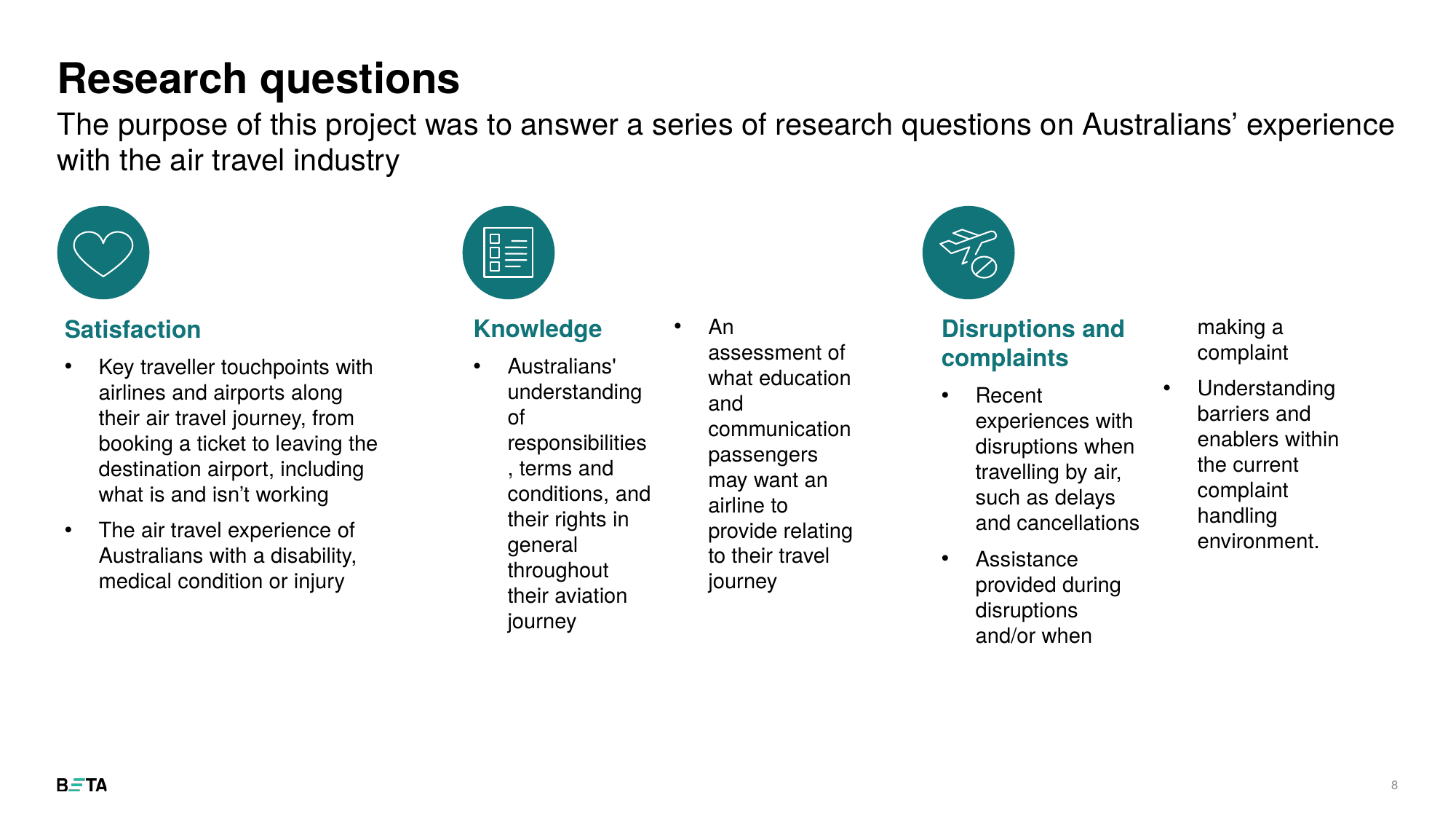

# Research questions
The purpose of this project was to answer a series of research questions on Australians’ experience with the air travel industry

Knowledge
Australians' understanding of responsibilities, terms and conditions, and their rights in general throughout their aviation journey
An assessment of what education and communication passengers may want an airline to provide relating to their travel journey

Disruptions and complaints
Recent experiences with disruptions when travelling by air, such as delays and cancellations
Assistance provided during disruptions and/or when making a complaint
Understanding barriers and enablers within the current complaint handling environment.

Satisfaction
Key traveller touchpoints with airlines and airports along their air travel journey, from booking a ticket to leaving the destination airport, including what is and isn’t working
The air travel experience of Australians with a disability, medical condition or injury

8